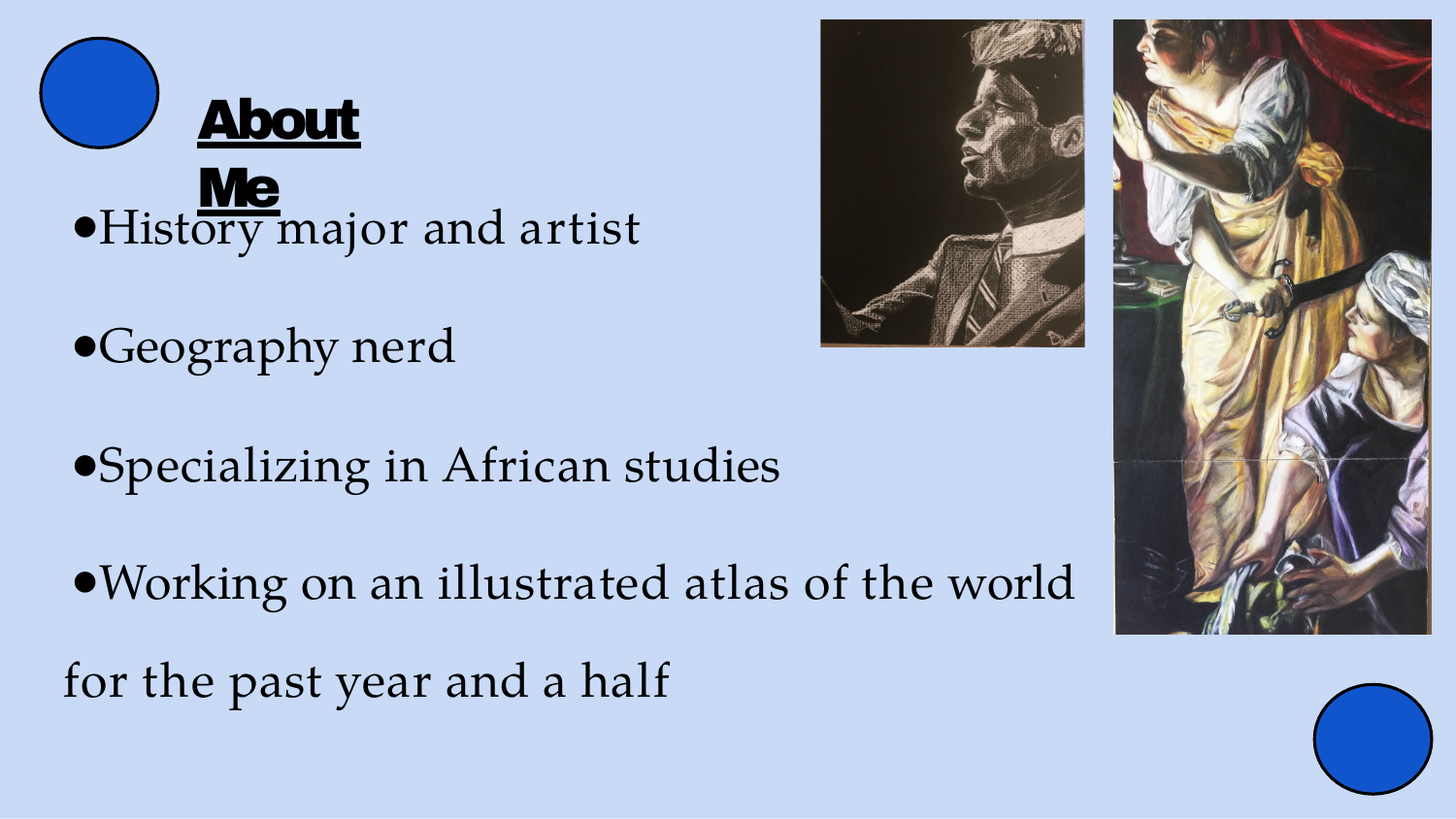

# About Me
History major and artist

Geography nerd

Specializing in African studies
Working on an illustrated atlas of the world  for the past year and a half